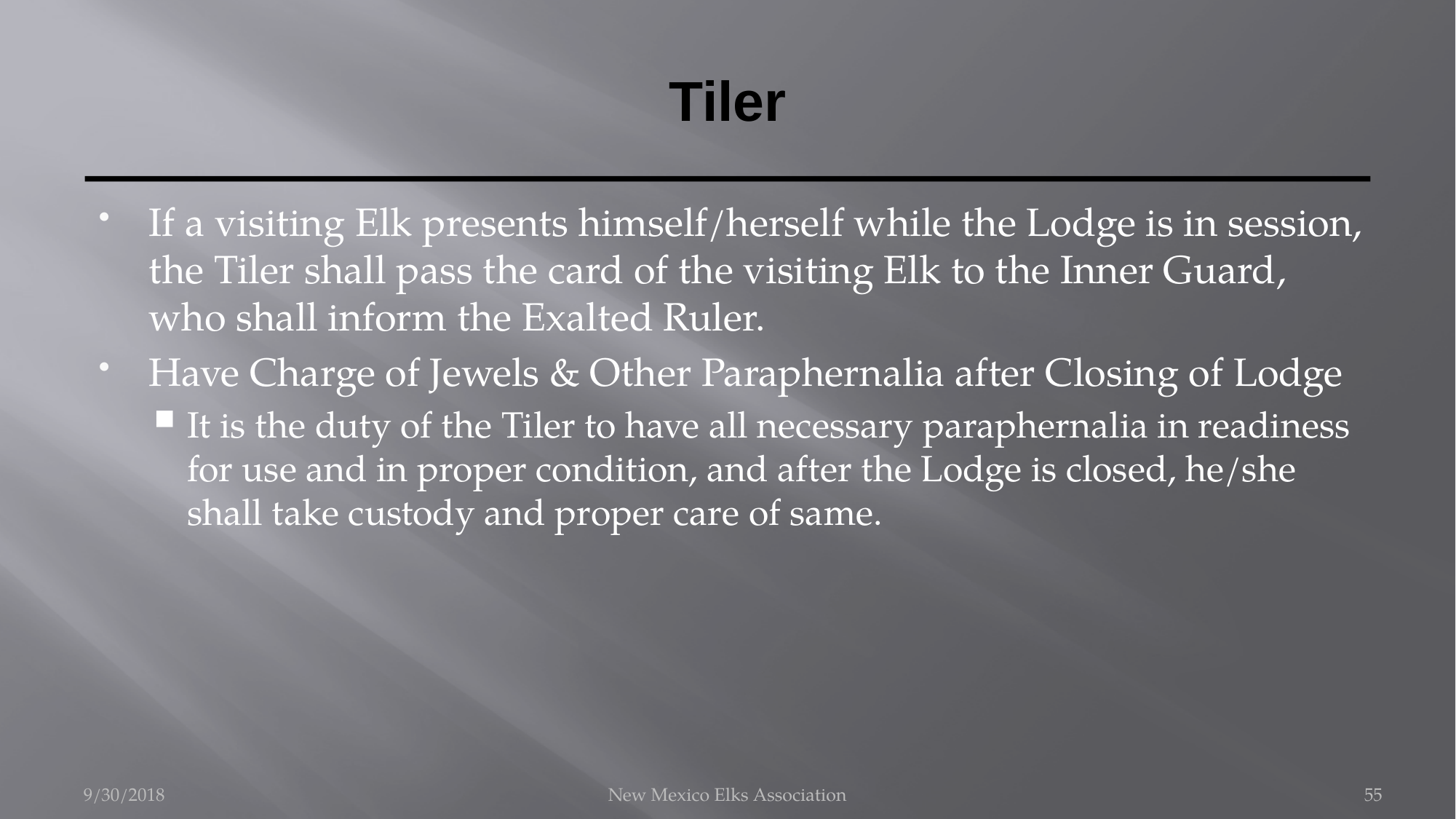

# Tiler
If a visiting Elk presents himself/herself while the Lodge is in session, the Tiler shall pass the card of the visiting Elk to the Inner Guard, who shall inform the Exalted Ruler.
Have Charge of Jewels & Other Paraphernalia after Closing of Lodge
It is the duty of the Tiler to have all necessary paraphernalia in readiness for use and in proper condition, and after the Lodge is closed, he/she shall take custody and proper care of same.
9/30/2018
New Mexico Elks Association
55